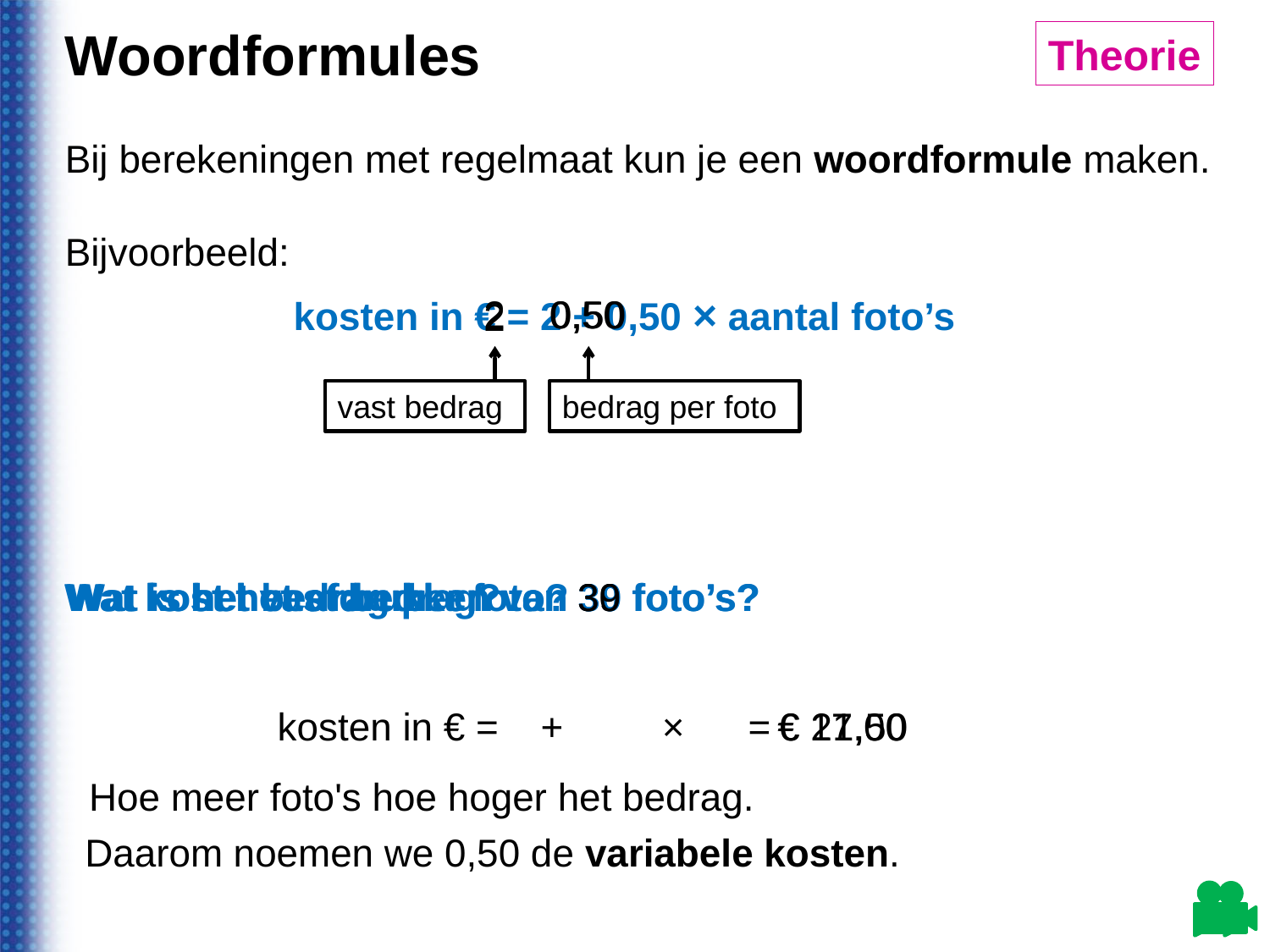

Woordformules
Theorie
© Noordhoff Uitgevers bv

Bij berekeningen met regelmaat kun je een woordformule maken.

Bijvoorbeeld:
kosten in € = 2 + 0,50 × aantal foto’s
0,50
2
0,50
2
vast bedrag
bedrag per foto
39
Wat is het vast bedrag?
Wat kost het afdrukken van 30 foto’s?
Wat is het bedrag per foto?
Wat kost het afdrukken van 39 foto’s?
30
=
×
€ 17,00
kosten in € =
+
€ 21,50
Hoe meer foto's hoe hoger het bedrag.
Daarom noemen we 0,50 de variabele kosten.